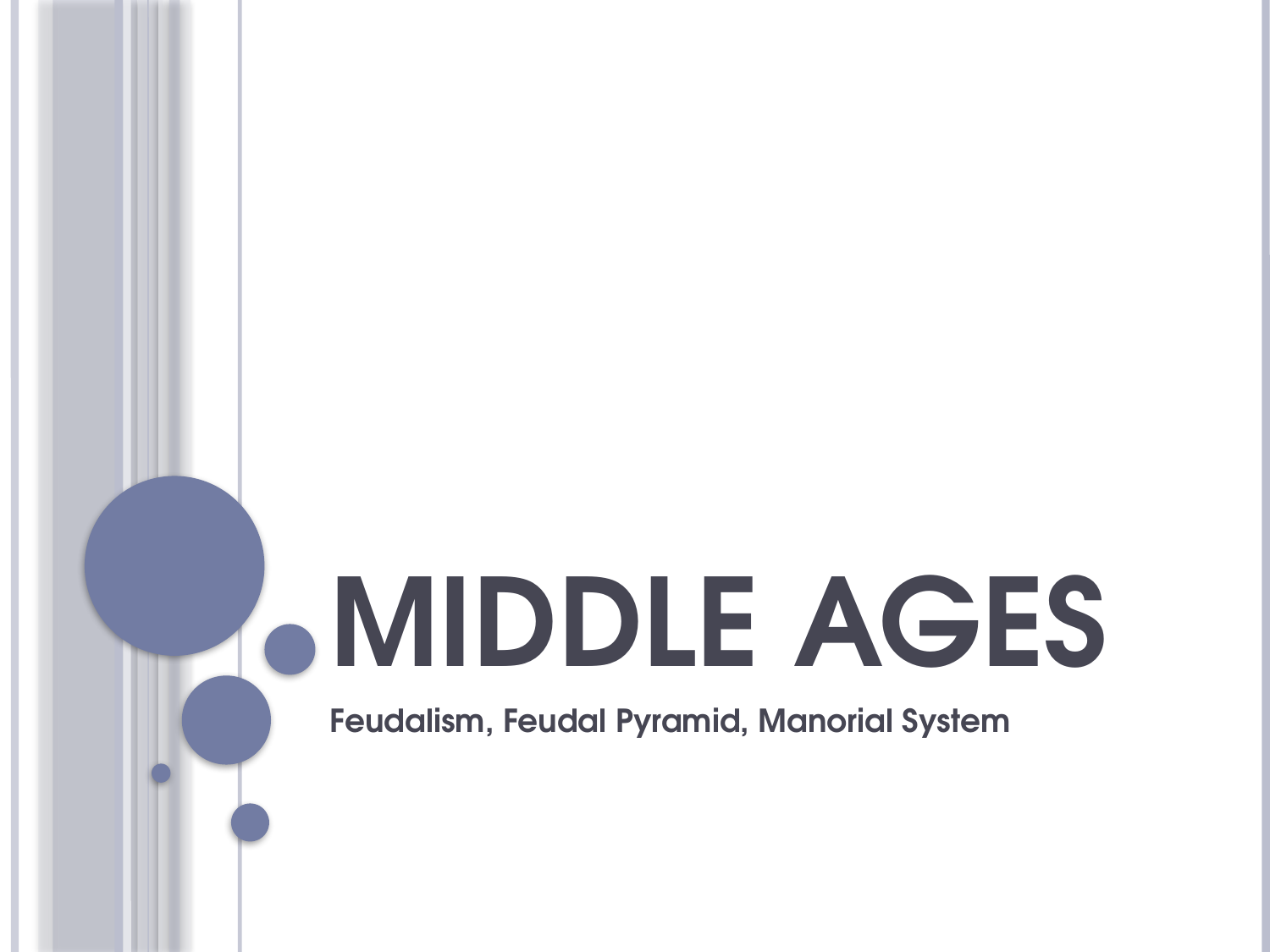

# Middle ages
Feudalism, Feudal Pyramid, Manorial System